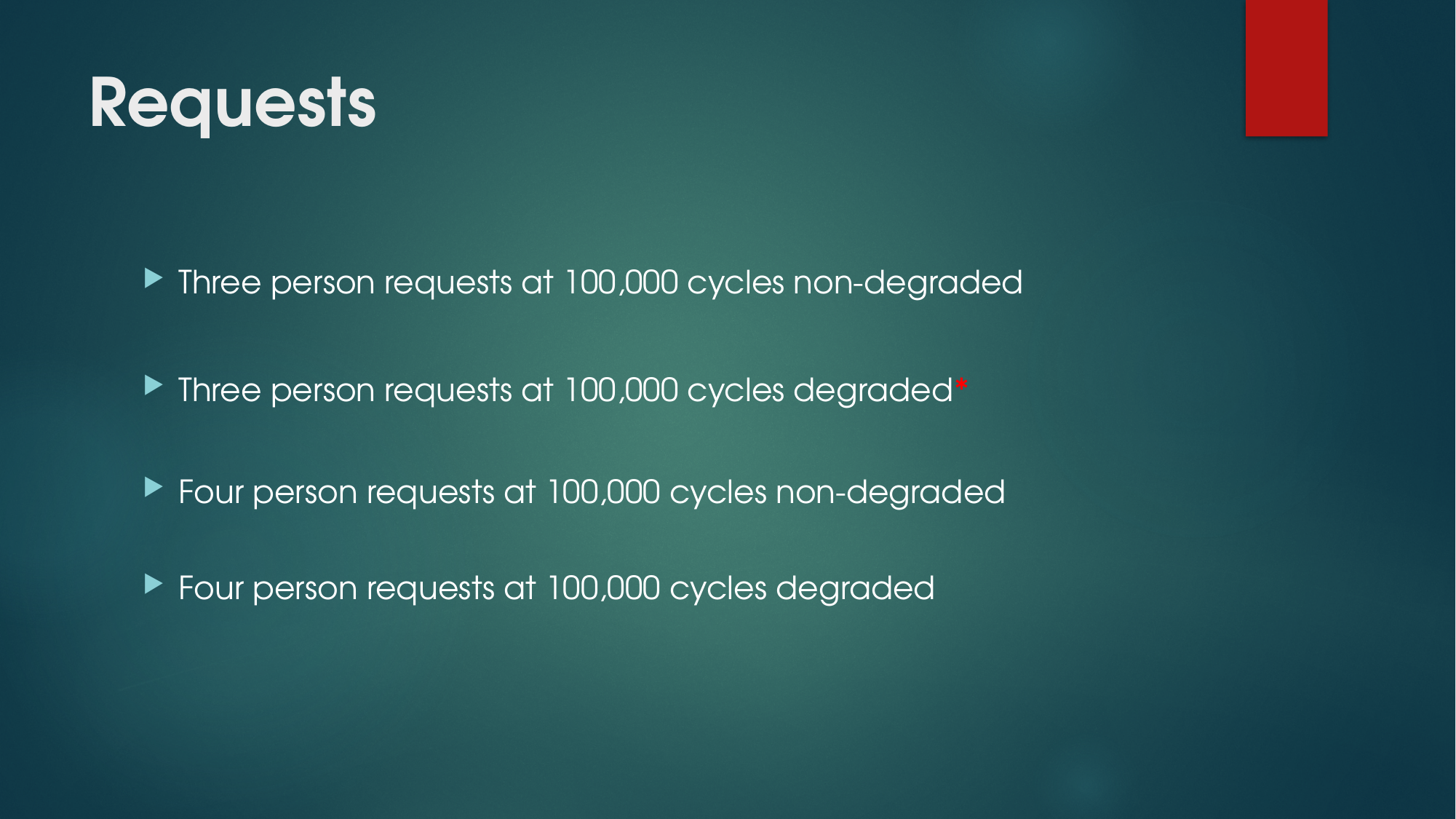

# Requests

Three person requests at 100,000 cycles non-degraded

Three person requests at 100,000 cycles degraded*

Four person requests at 100,000 cycles non-degraded

Four person requests at 100,000 cycles degraded